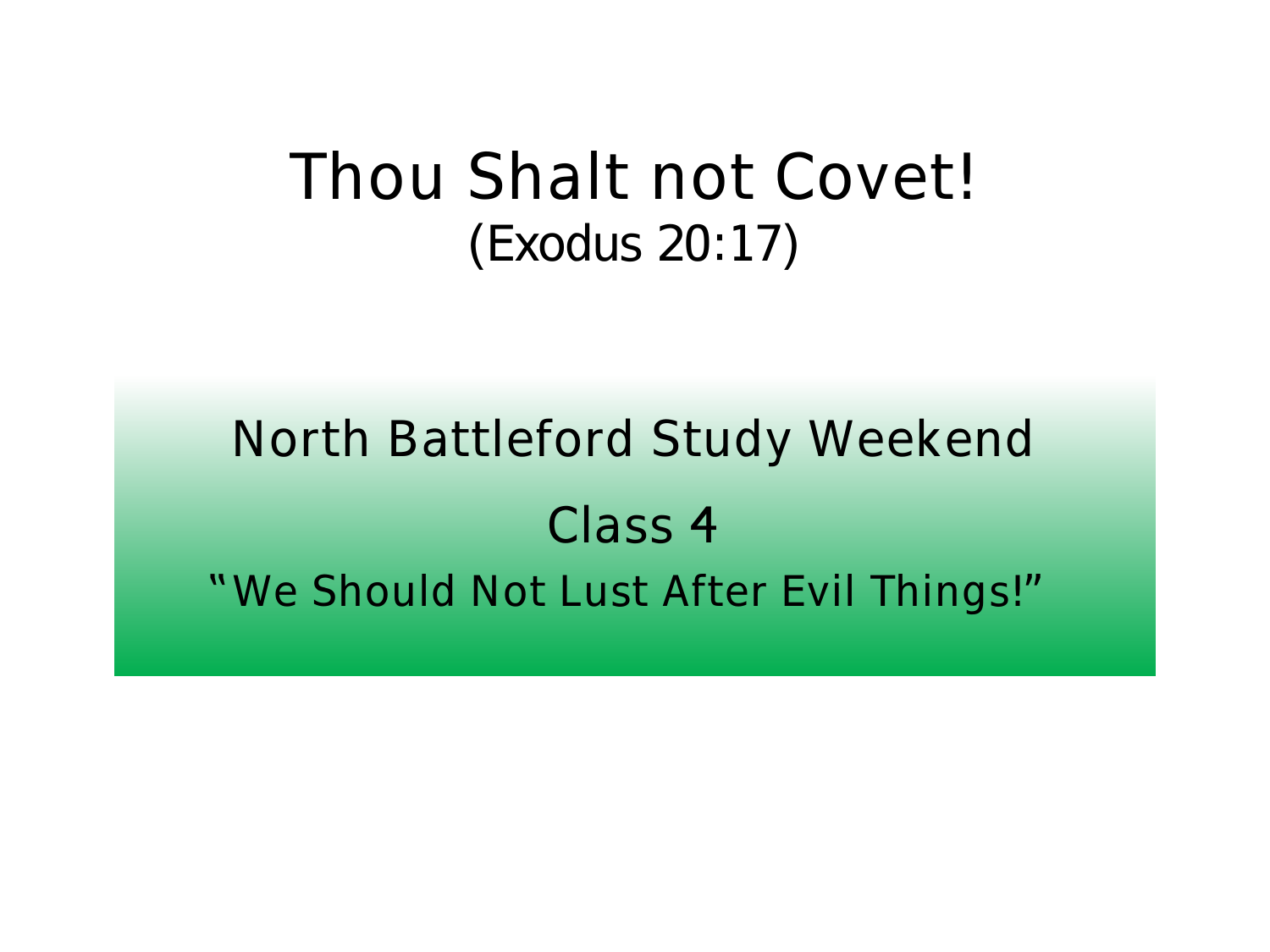

# Thou Shalt not Covet! (Exodus 20:17)

North Battleford Study Weekend

Class 4

“We Should Not Lust After Evil Things!”